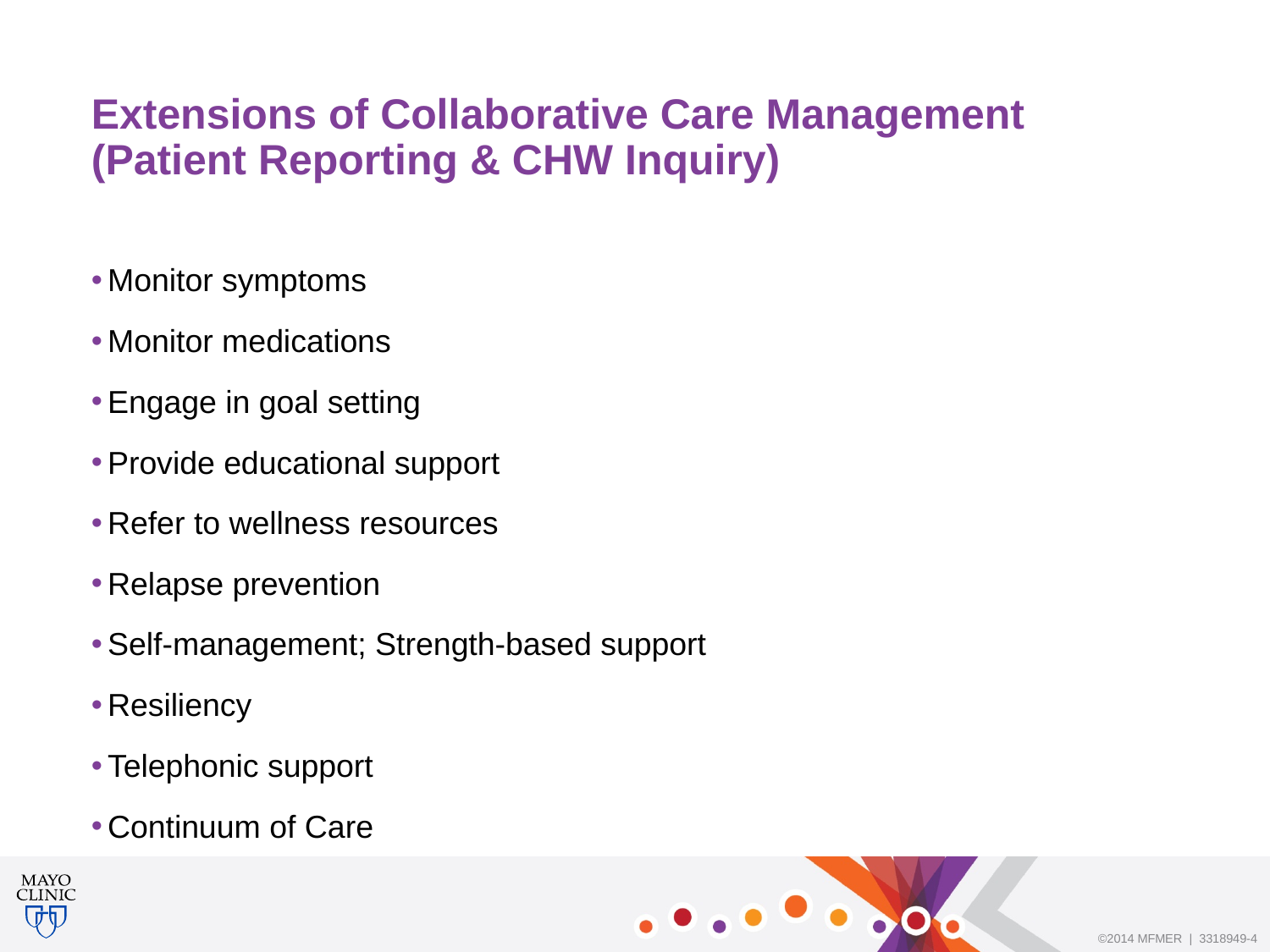

# Extensions of Collaborative Care Management (Patient Reporting & CHW Inquiry)
Monitor symptoms
Monitor medications
Engage in goal setting
Provide educational support
Refer to wellness resources
Relapse prevention
Self-management; Strength-based support
Resiliency
Telephonic support
Continuum of Care